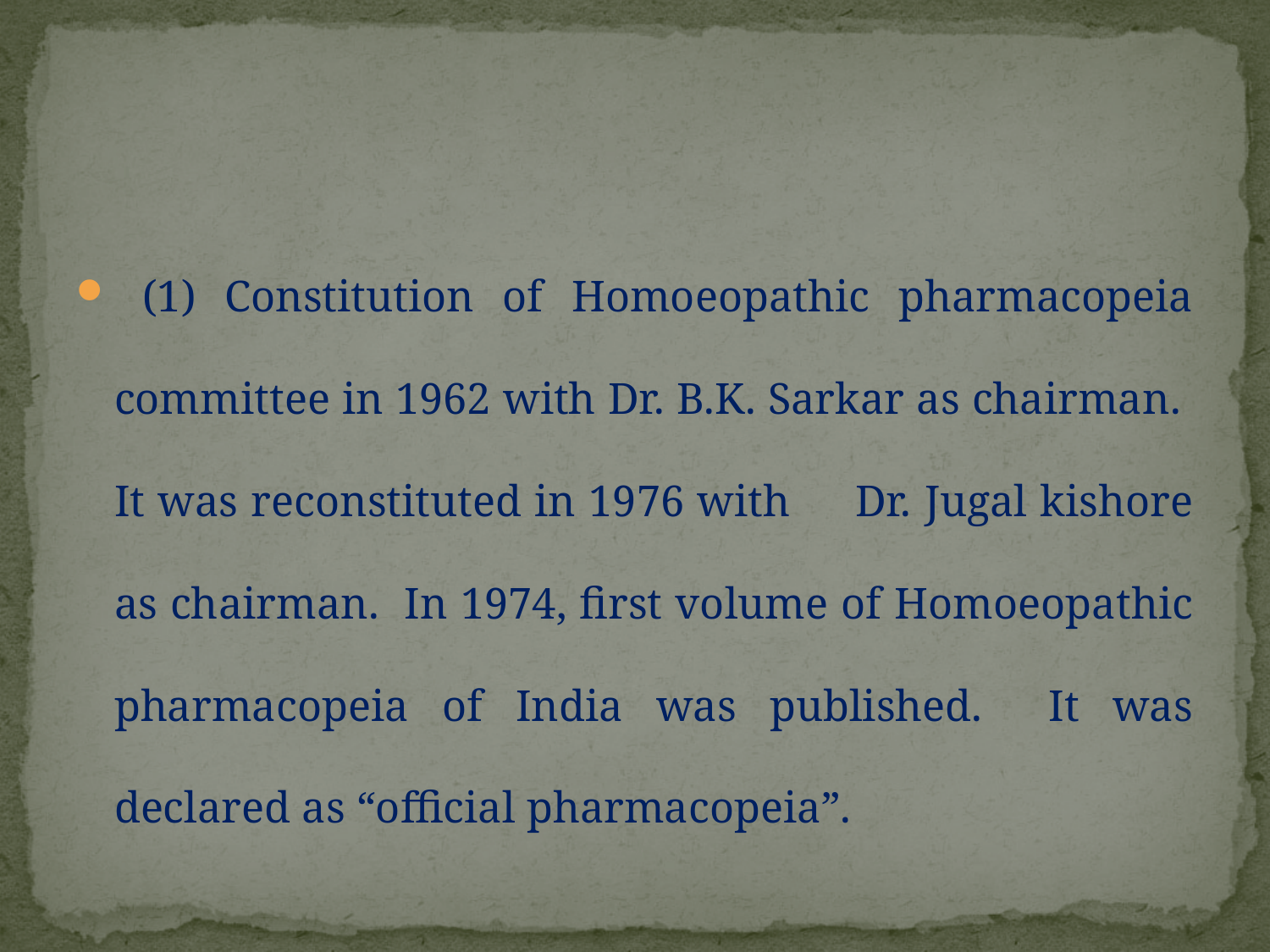

#
 (1) Constitution of Homoeopathic pharmacopeia committee in 1962 with Dr. B.K. Sarkar as chairman.  It was reconstituted in 1976 with     Dr. Jugal kishore as chairman.  In 1974, first volume of Homoeopathic pharmacopeia of India was published.  It was declared as “official pharmacopeia”.